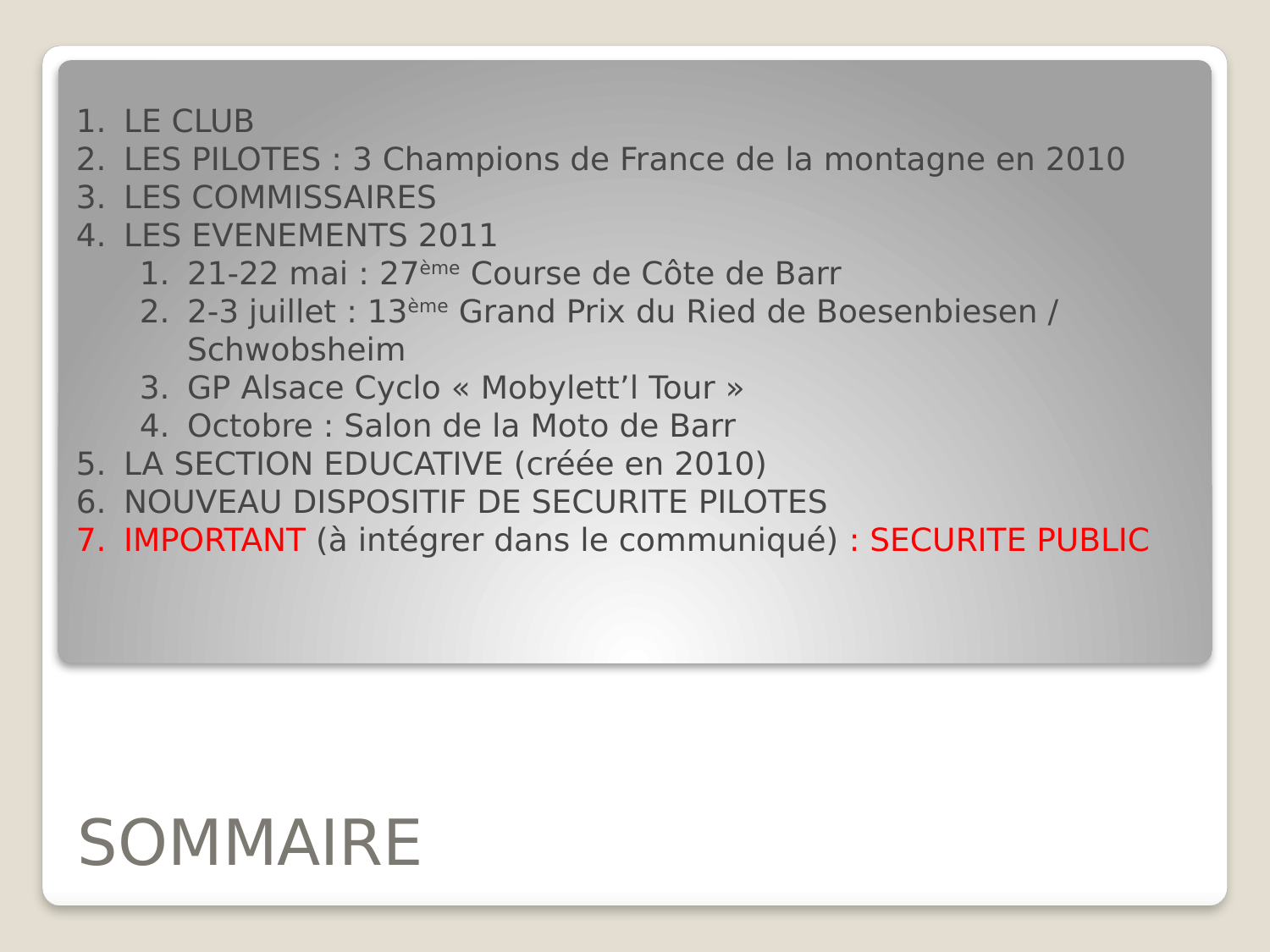

LE CLUB
LES PILOTES : 3 Champions de France de la montagne en 2010
LES COMMISSAIRES
LES EVENEMENTS 2011
21-22 mai : 27ème Course de Côte de Barr
2-3 juillet : 13ème Grand Prix du Ried de Boesenbiesen / Schwobsheim
GP Alsace Cyclo « Mobylett’l Tour »
Octobre : Salon de la Moto de Barr
LA SECTION EDUCATIVE (créée en 2010)
NOUVEAU DISPOSITIF DE SECURITE PILOTES
IMPORTANT (à intégrer dans le communiqué) : SECURITE PUBLIC

# SOMMAIRE